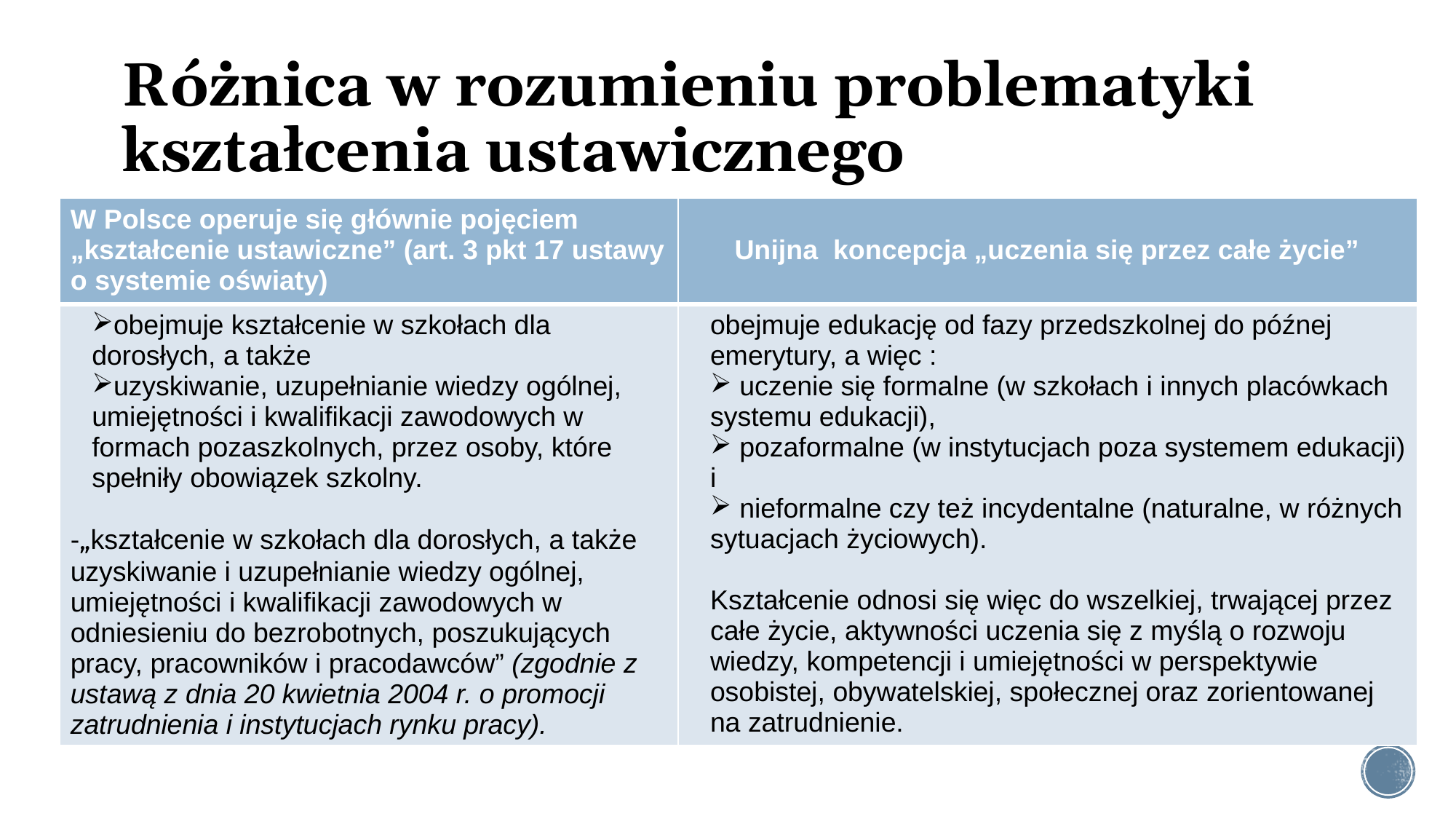

# Różnica w rozumieniu problematyki kształcenia ustawicznego
| W Polsce operuje się głównie pojęciem „kształcenie ustawiczne” (art. 3 pkt 17 ustawy o systemie oświaty) | Unijna koncepcja „uczenia się przez całe życie” |
| --- | --- |
| obejmuje kształcenie w szkołach dla dorosłych, a także uzyskiwanie, uzupełnianie wiedzy ogólnej, umiejętności i kwalifikacji zawodowych w formach pozaszkolnych, przez osoby, które spełniły obowiązek szkolny. -„kształcenie w szkołach dla dorosłych, a także uzyskiwanie i uzupełnianie wiedzy ogólnej, umiejętności i kwalifikacji zawodowych w odniesieniu do bezrobotnych, poszukujących pracy, pracowników i pracodawców” (zgodnie z ustawą z dnia 20 kwietnia 2004 r. o promocji zatrudnienia i instytucjach rynku pracy). | obejmuje edukację od fazy przedszkolnej do późnej emerytury, a więc : uczenie się formalne (w szkołach i innych placówkach systemu edukacji), pozaformalne (w instytucjach poza systemem edukacji) i nieformalne czy też incydentalne (naturalne, w różnych sytuacjach życiowych). Kształcenie odnosi się więc do wszelkiej, trwającej przez całe życie, aktywności uczenia się z myślą o rozwoju wiedzy, kompetencji i umiejętności w perspektywie osobistej, obywatelskiej, społecznej oraz zorientowanej na zatrudnienie. |
unijnej Unijne rozumienie ,,uczenia się przez całe życie”